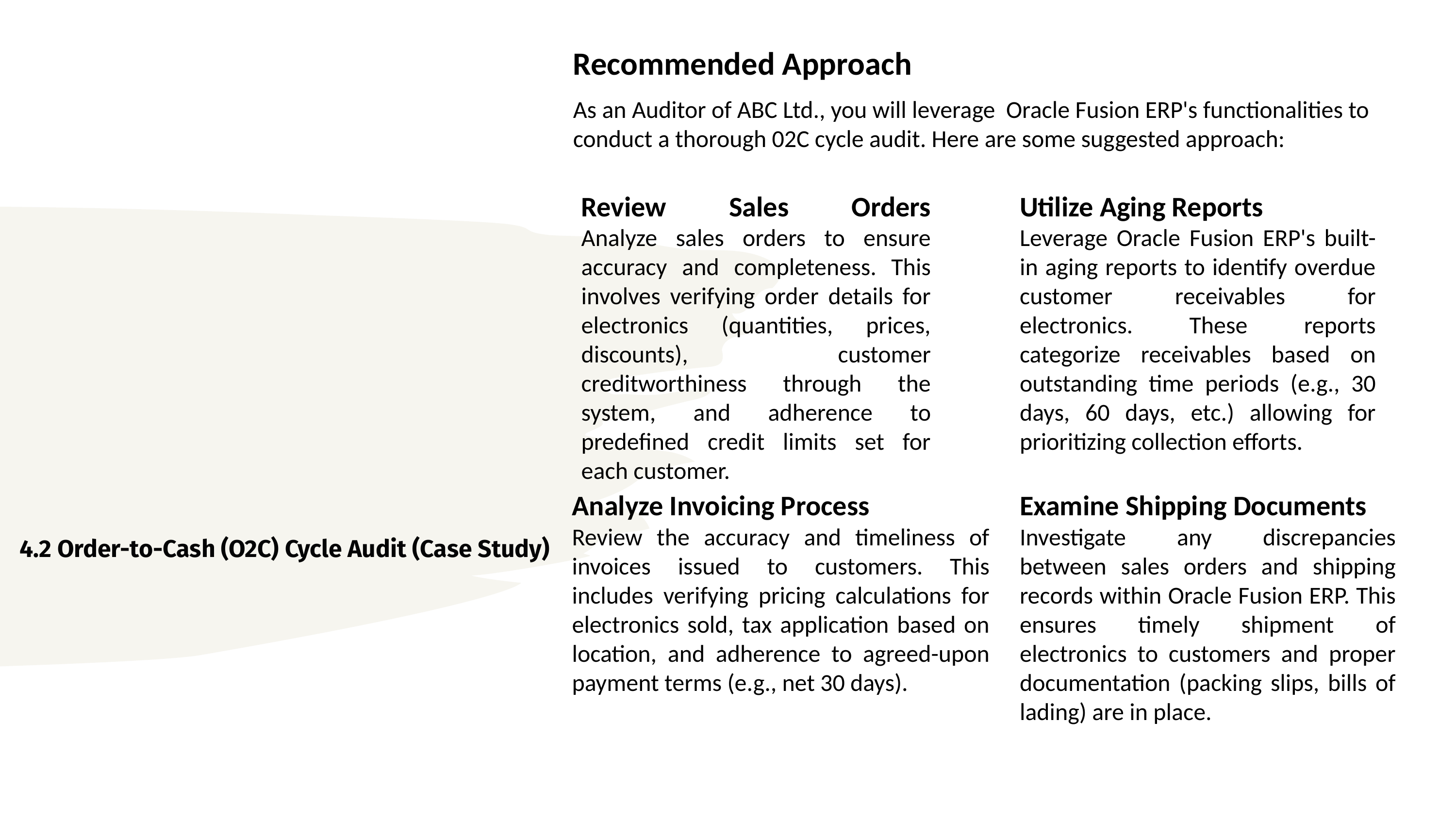

Recommended Approach

As an Auditor of ABC Ltd., you will leverage  Oracle Fusion ERP's functionalities to conduct a thorough 02C cycle audit. Here are some suggested approach:

Review Sales Orders
Analyze sales orders to ensure accuracy and completeness. This involves verifying order details for electronics (quantities, prices, discounts), customer creditworthiness through the system, and adherence to predefined credit limits set for each customer.

Utilize Aging Reports
Leverage Oracle Fusion ERP's built-in aging reports to identify overdue customer receivables for electronics. These reports categorize receivables based on outstanding time periods (e.g., 30 days, 60 days, etc.) allowing for prioritizing collection efforts.

Analyze Invoicing Process
Review the accuracy and timeliness of invoices issued to customers. This includes verifying pricing calculations for electronics sold, tax application based on location, and adherence to agreed-upon payment terms (e.g., net 30 days).
Examine Shipping Documents
Investigate any discrepancies between sales orders and shipping records within Oracle Fusion ERP. This ensures timely shipment of electronics to customers and proper documentation (packing slips, bills of lading) are in place.

# 4.2 Order-to-Cash (O2C) Cycle Audit (Case Study)